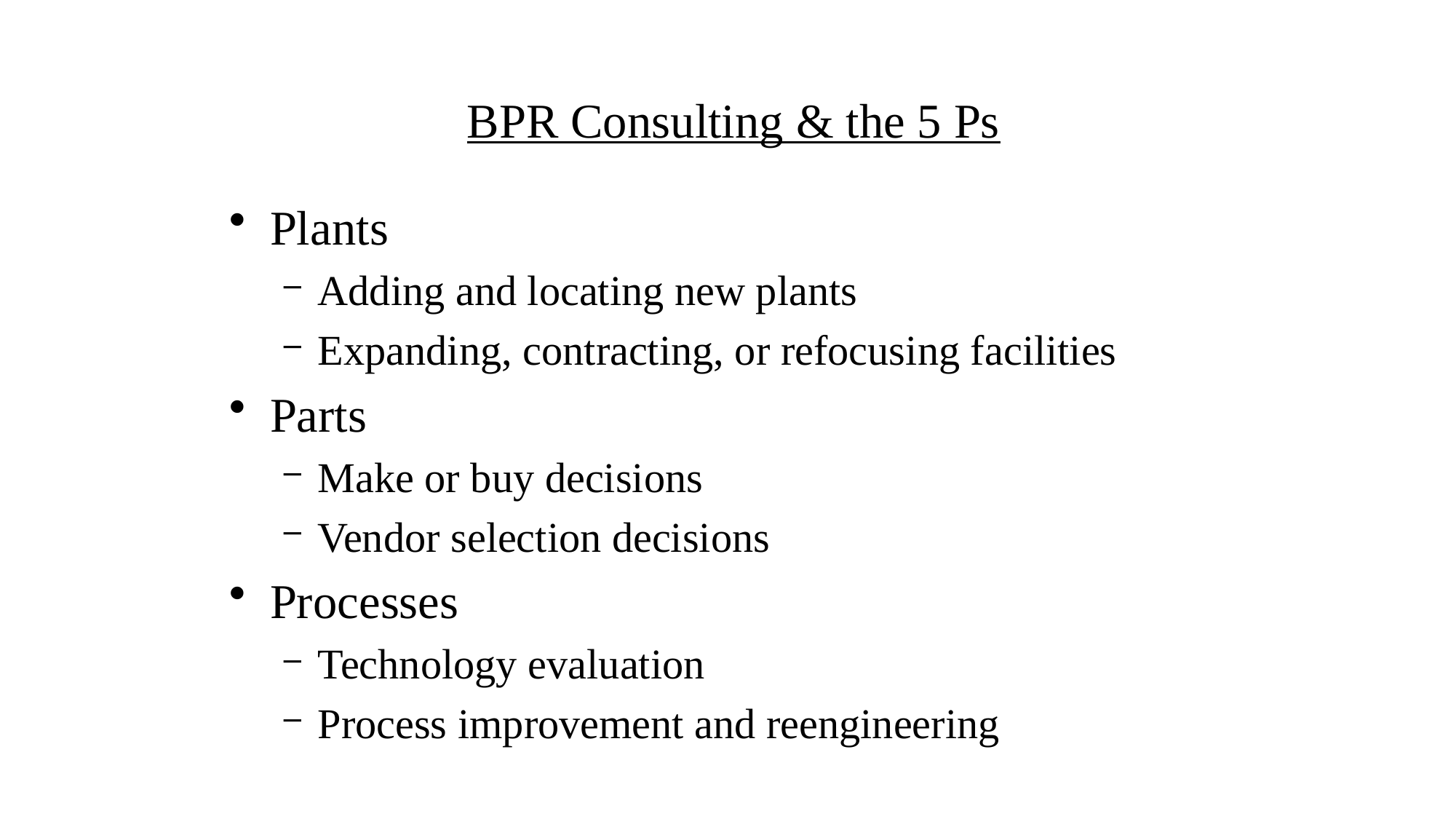

BPR Consulting & the 5 Ps
Plants
Adding and locating new plants
Expanding, contracting, or refocusing facilities
Parts
Make or buy decisions
Vendor selection decisions
Processes
Technology evaluation
Process improvement and reengineering